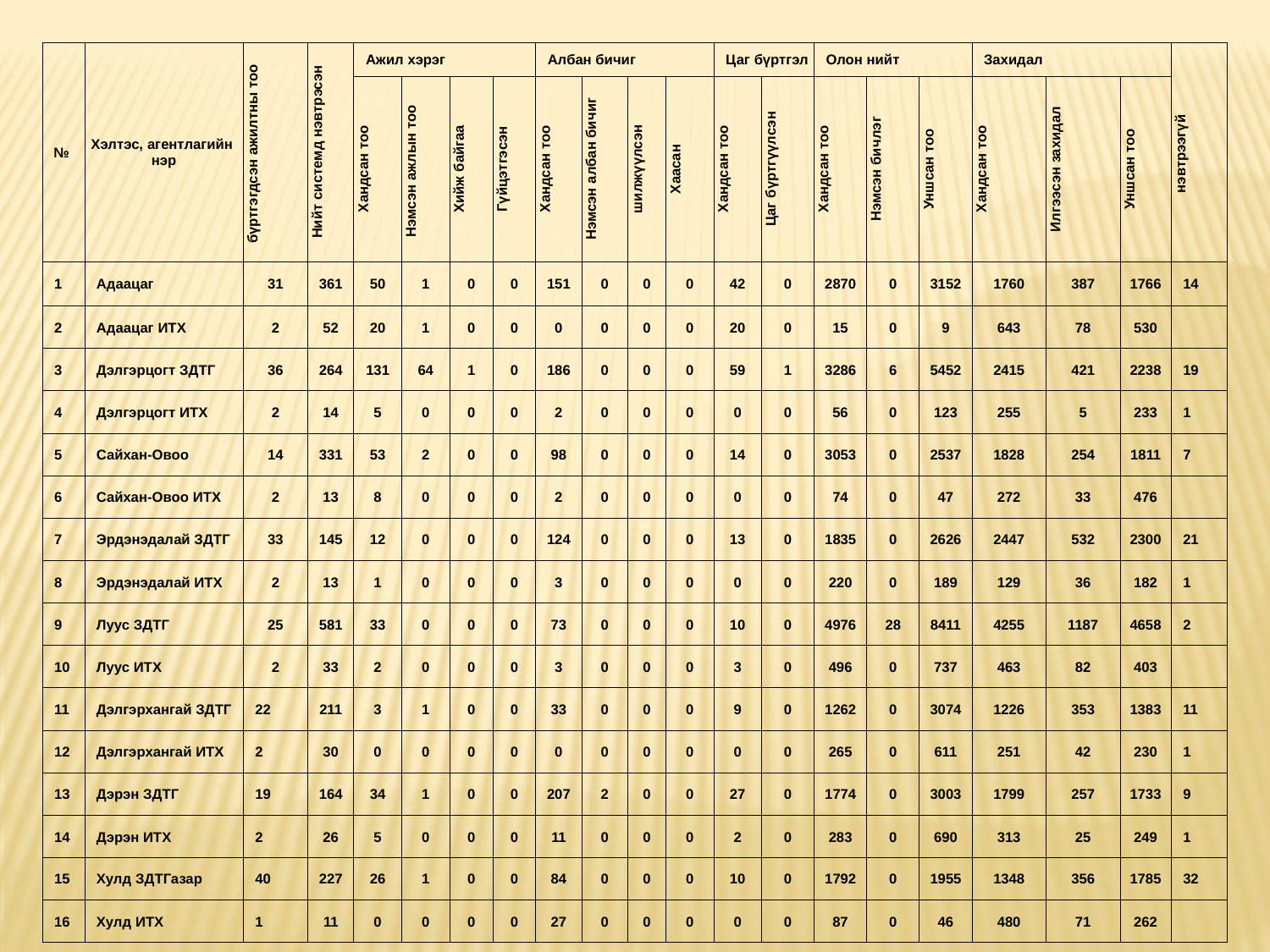

| № | Хэлтэс, агентлагийн нэр | бүртгэгдсэн ажилтны тоо | Нийт системд нэвтрэсэн | Ажил хэрэг |  |  |  | Албан бичиг |  |  |  | Цаг бүртгэл |  | Олон нийт |  |  | Захидал |  |  | нэвтрээгүй |
| --- | --- | --- | --- | --- | --- | --- | --- | --- | --- | --- | --- | --- | --- | --- | --- | --- | --- | --- | --- | --- |
|  |  |  |  | Хандсан тоо | Нэмсэн ажлын тоо | Хийж байгаа | Гүйцэтгэсэн | Хандсан тоо | Нэмсэн албан бичиг | шилжүүлсэн | Хаасан | Хандсан тоо | Цаг бүртгүүлсэн | Хандсан тоо | Нэмсэн бичлэг | Уншсан тоо | Хандсан тоо | Илгээсэн захидал | Уншсан тоо |  |
| 1 | Адаацаг | 31 | 361 | 50 | 1 | 0 | 0 | 151 | 0 | 0 | 0 | 42 | 0 | 2870 | 0 | 3152 | 1760 | 387 | 1766 | 14 |
| 2 | Адаацаг ИТХ | 2 | 52 | 20 | 1 | 0 | 0 | 0 | 0 | 0 | 0 | 20 | 0 | 15 | 0 | 9 | 643 | 78 | 530 |  |
| 3 | Дэлгэрцогт ЗДТГ | 36 | 264 | 131 | 64 | 1 | 0 | 186 | 0 | 0 | 0 | 59 | 1 | 3286 | 6 | 5452 | 2415 | 421 | 2238 | 19 |
| 4 | Дэлгэрцогт ИТХ | 2 | 14 | 5 | 0 | 0 | 0 | 2 | 0 | 0 | 0 | 0 | 0 | 56 | 0 | 123 | 255 | 5 | 233 | 1 |
| 5 | Сайхан-Овоо | 14 | 331 | 53 | 2 | 0 | 0 | 98 | 0 | 0 | 0 | 14 | 0 | 3053 | 0 | 2537 | 1828 | 254 | 1811 | 7 |
| 6 | Сайхан-Овоо ИТХ | 2 | 13 | 8 | 0 | 0 | 0 | 2 | 0 | 0 | 0 | 0 | 0 | 74 | 0 | 47 | 272 | 33 | 476 |  |
| 7 | Эрдэнэдалай ЗДТГ | 33 | 145 | 12 | 0 | 0 | 0 | 124 | 0 | 0 | 0 | 13 | 0 | 1835 | 0 | 2626 | 2447 | 532 | 2300 | 21 |
| 8 | Эрдэнэдалай ИТХ | 2 | 13 | 1 | 0 | 0 | 0 | 3 | 0 | 0 | 0 | 0 | 0 | 220 | 0 | 189 | 129 | 36 | 182 | 1 |
| 9 | Луус ЗДТГ | 25 | 581 | 33 | 0 | 0 | 0 | 73 | 0 | 0 | 0 | 10 | 0 | 4976 | 28 | 8411 | 4255 | 1187 | 4658 | 2 |
| 10 | Луус ИТХ | 2 | 33 | 2 | 0 | 0 | 0 | 3 | 0 | 0 | 0 | 3 | 0 | 496 | 0 | 737 | 463 | 82 | 403 |  |
| 11 | Дэлгэрхангай ЗДТГ | 22 | 211 | 3 | 1 | 0 | 0 | 33 | 0 | 0 | 0 | 9 | 0 | 1262 | 0 | 3074 | 1226 | 353 | 1383 | 11 |
| 12 | Дэлгэрхангай ИТХ | 2 | 30 | 0 | 0 | 0 | 0 | 0 | 0 | 0 | 0 | 0 | 0 | 265 | 0 | 611 | 251 | 42 | 230 | 1 |
| 13 | Дэрэн ЗДТГ | 19 | 164 | 34 | 1 | 0 | 0 | 207 | 2 | 0 | 0 | 27 | 0 | 1774 | 0 | 3003 | 1799 | 257 | 1733 | 9 |
| 14 | Дэрэн ИТХ | 2 | 26 | 5 | 0 | 0 | 0 | 11 | 0 | 0 | 0 | 2 | 0 | 283 | 0 | 690 | 313 | 25 | 249 | 1 |
| 15 | Хулд ЗДТГазар | 40 | 227 | 26 | 1 | 0 | 0 | 84 | 0 | 0 | 0 | 10 | 0 | 1792 | 0 | 1955 | 1348 | 356 | 1785 | 32 |
| 16 | Хулд ИТХ | 1 | 11 | 0 | 0 | 0 | 0 | 27 | 0 | 0 | 0 | 0 | 0 | 87 | 0 | 46 | 480 | 71 | 262 |  |